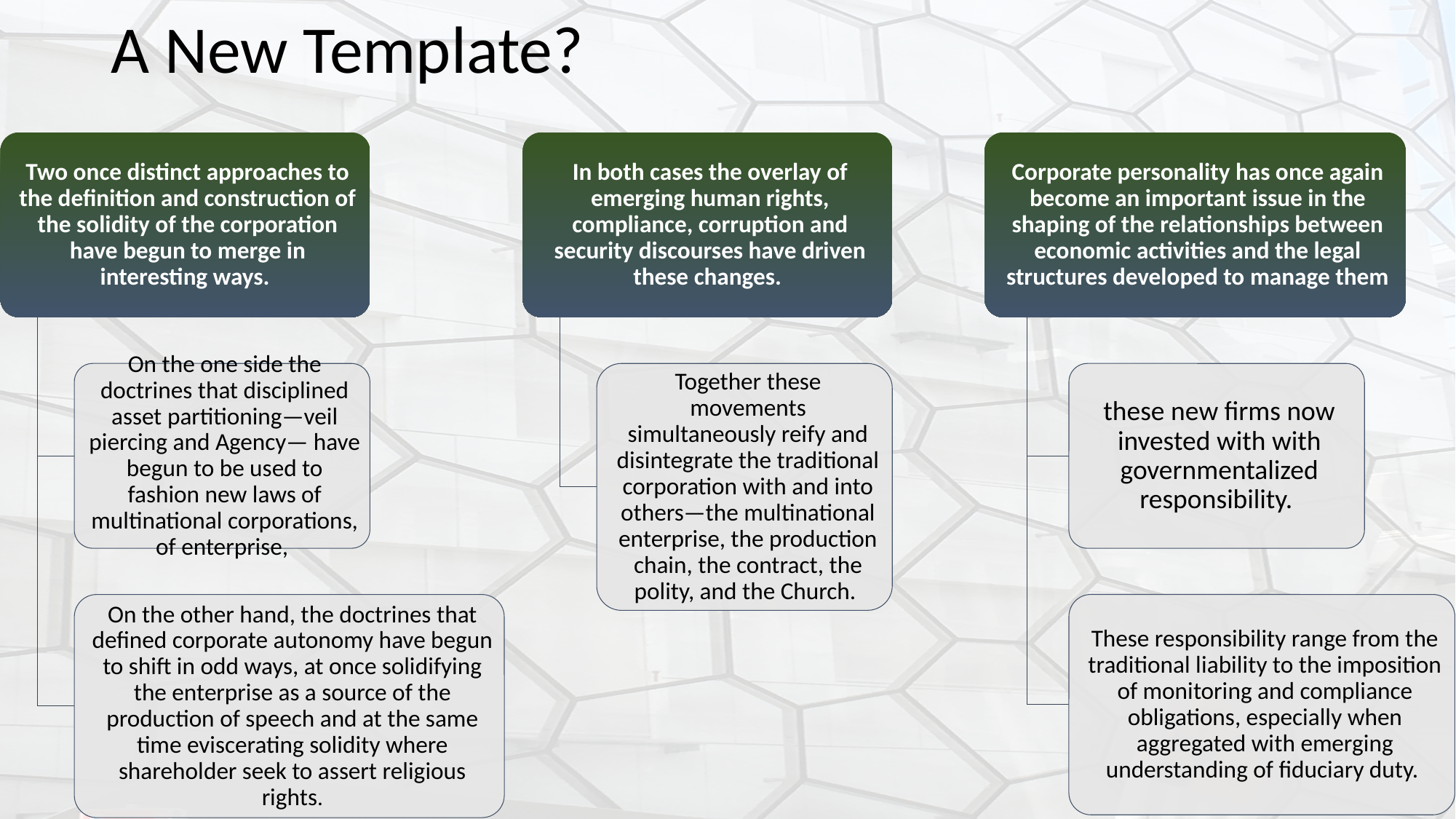

# A New Template?
Two once distinct approaches to the definition and construction of the solidity of the corporation have begun to merge in interesting ways.
On the one side the doctrines that disciplined asset partitioning—veil piercing and Agency— have begun to be used to fashion new laws of multinational corporations, of enterprise,
On the other hand, the doctrines that defined corporate autonomy have begun to shift in odd ways, at once solidifying the enterprise as a source of the production of speech and at the same time eviscerating solidity where shareholder seek to assert religious rights.
In both cases the overlay of emerging human rights, compliance, corruption and security discourses have driven these changes.
Together these movements simultaneously reify and disintegrate the traditional corporation with and into others—the multinational enterprise, the production chain, the contract, the polity, and the Church.
Corporate personality has once again become an important issue in the shaping of the relationships between economic activities and the legal structures developed to manage them
these new firms now invested with with governmentalized responsibility.
These responsibility range from the traditional liability to the imposition of monitoring and compliance obligations, especially when aggregated with emerging understanding of fiduciary duty.